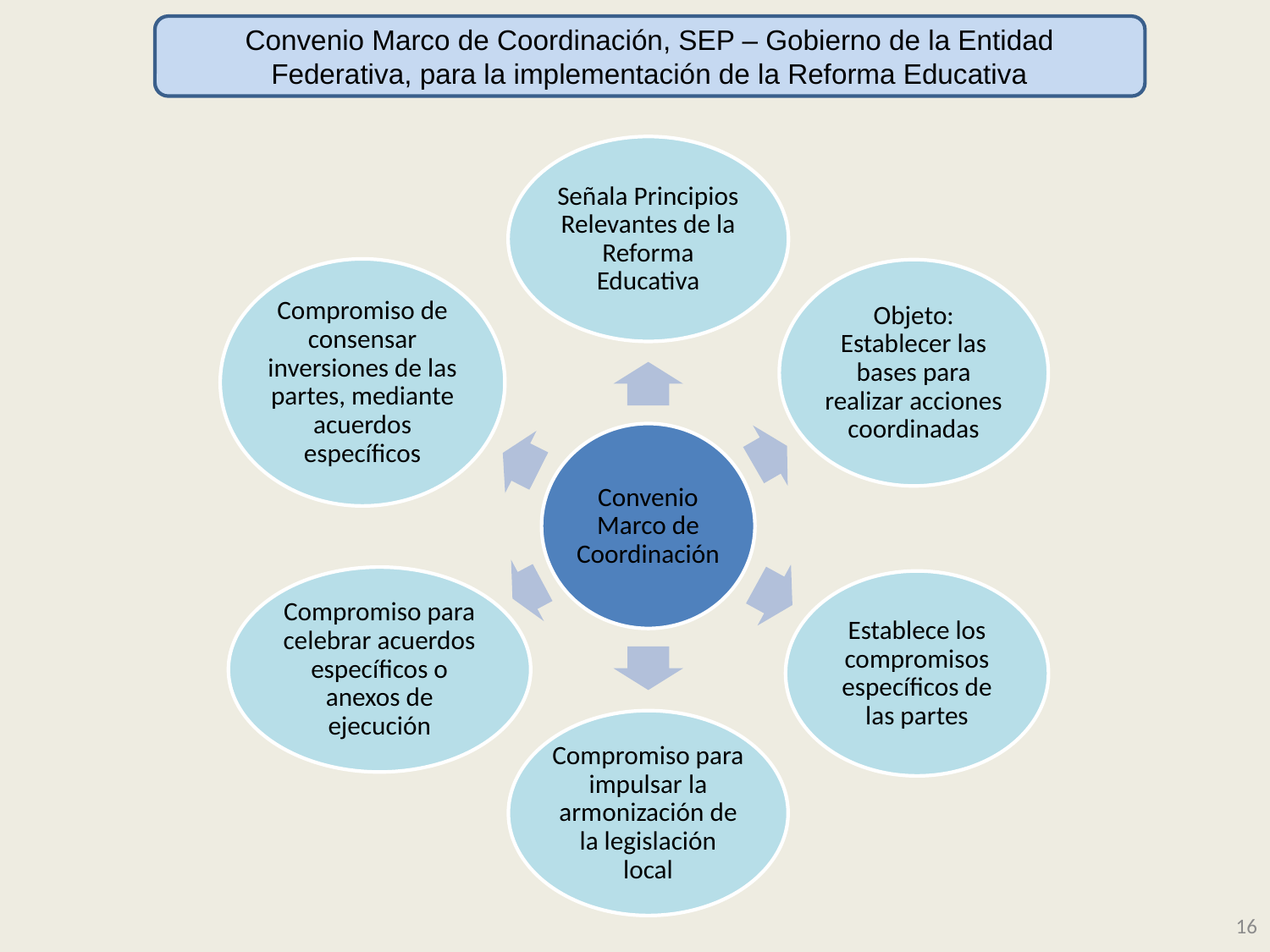

Convenio Marco de Coordinación, SEP – Gobierno de la Entidad Federativa, para la implementación de la Reforma Educativa
Convenio Marco de Coordinación

Señala Principios Relevantes de la Reforma Educativa

Objeto: Establecer las bases para realizar acciones coordinadas

Establece los compromisos específicos de las partes

Compromiso para impulsar la armonización de la legislación local

Compromiso para celebrar acuerdos específicos o anexos de ejecución

Compromiso de consensar inversiones de las partes, mediante acuerdos específicos
16